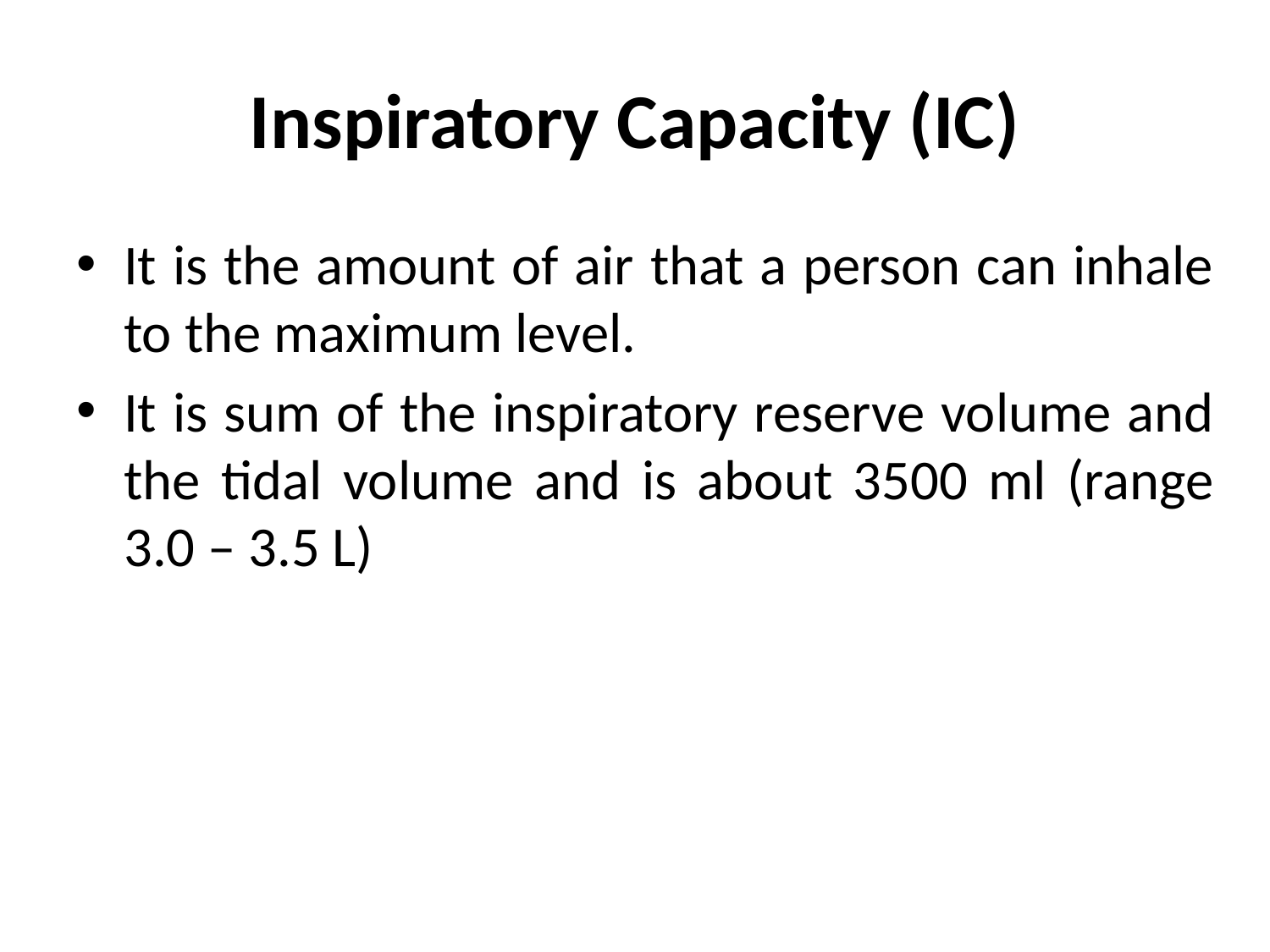

# Inspiratory Capacity (IC)
It is the amount of air that a person can inhale to the maximum level.
It is sum of the inspiratory reserve volume and the tidal volume and is about 3500 ml (range 3.0 – 3.5 L)